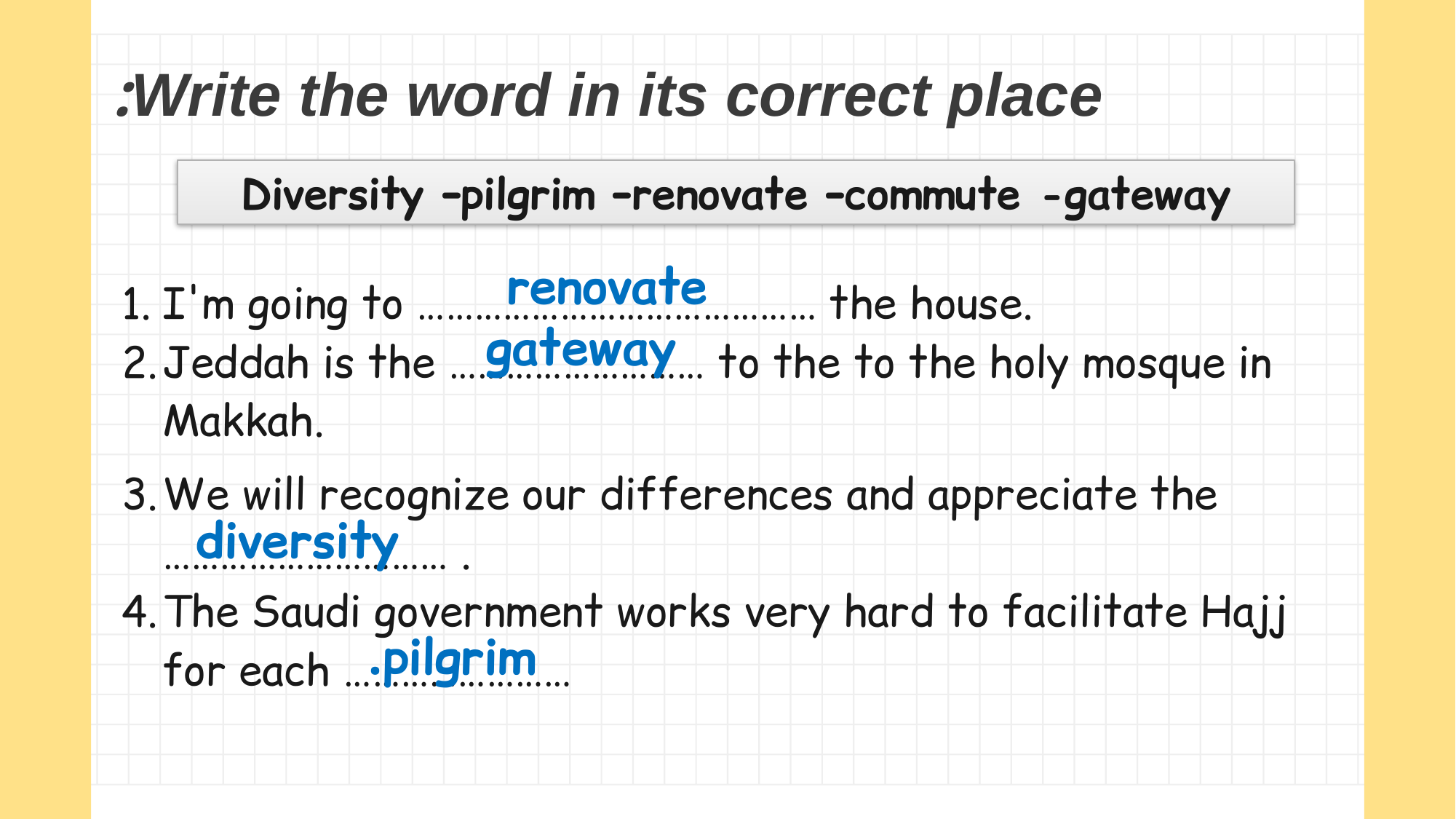

Write the word in its correct place:
Diversity –pilgrim –renovate –commute -gateway
renovate
I'm going to …………………………………… the house.
Jeddah is the ……………………… to the to the holy mosque in Makkah.
We will recognize our differences and appreciate the ………………………… .
The Saudi government works very hard to facilitate Hajj for each ……………………
gateway
diversity
pilgrim.